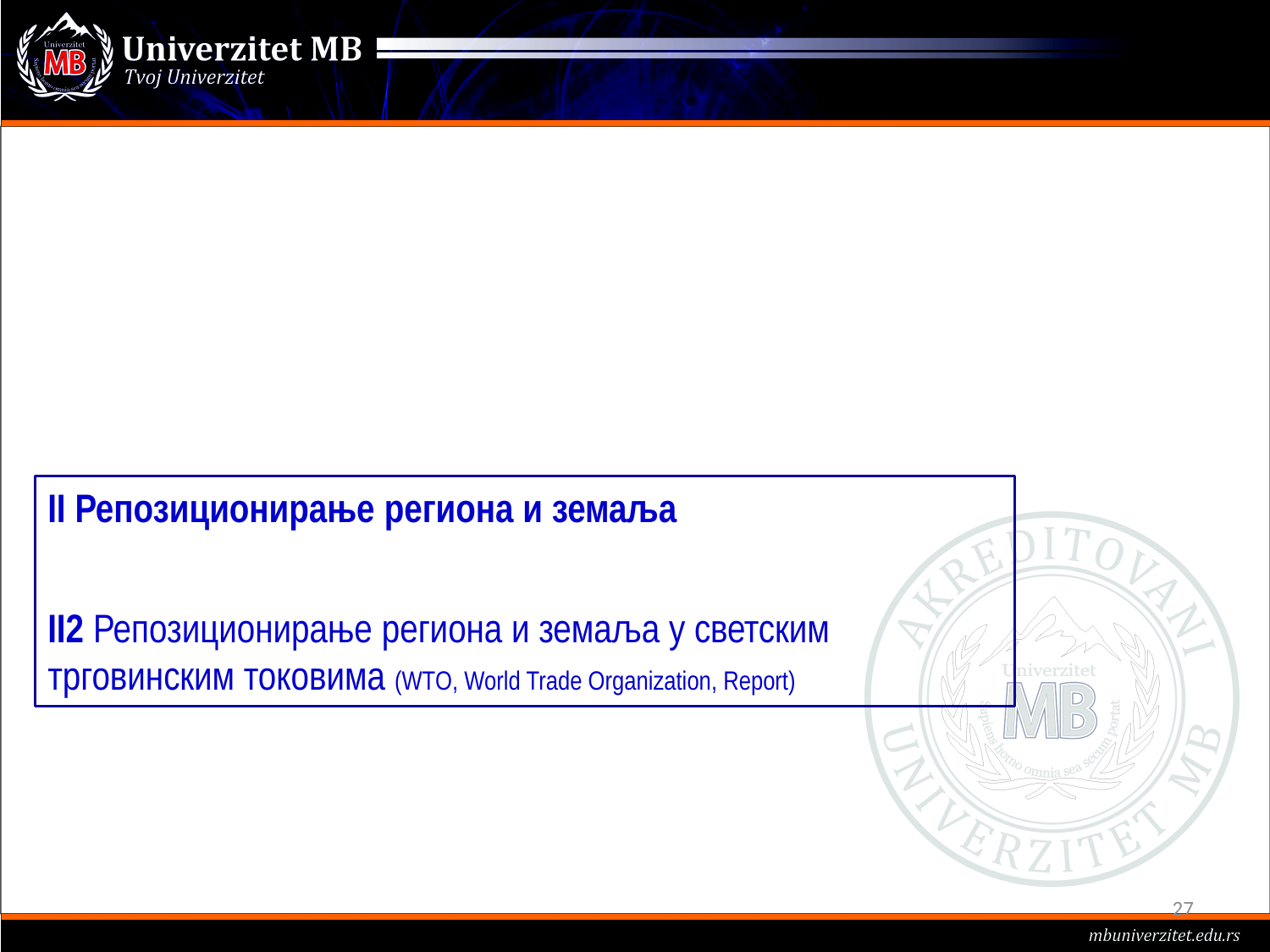

II Репозиционирање региона и земаља

II2 Репозиционирање региона и земаља у светским трговинским токовима (WTO, World Trade Organization, Report)

27